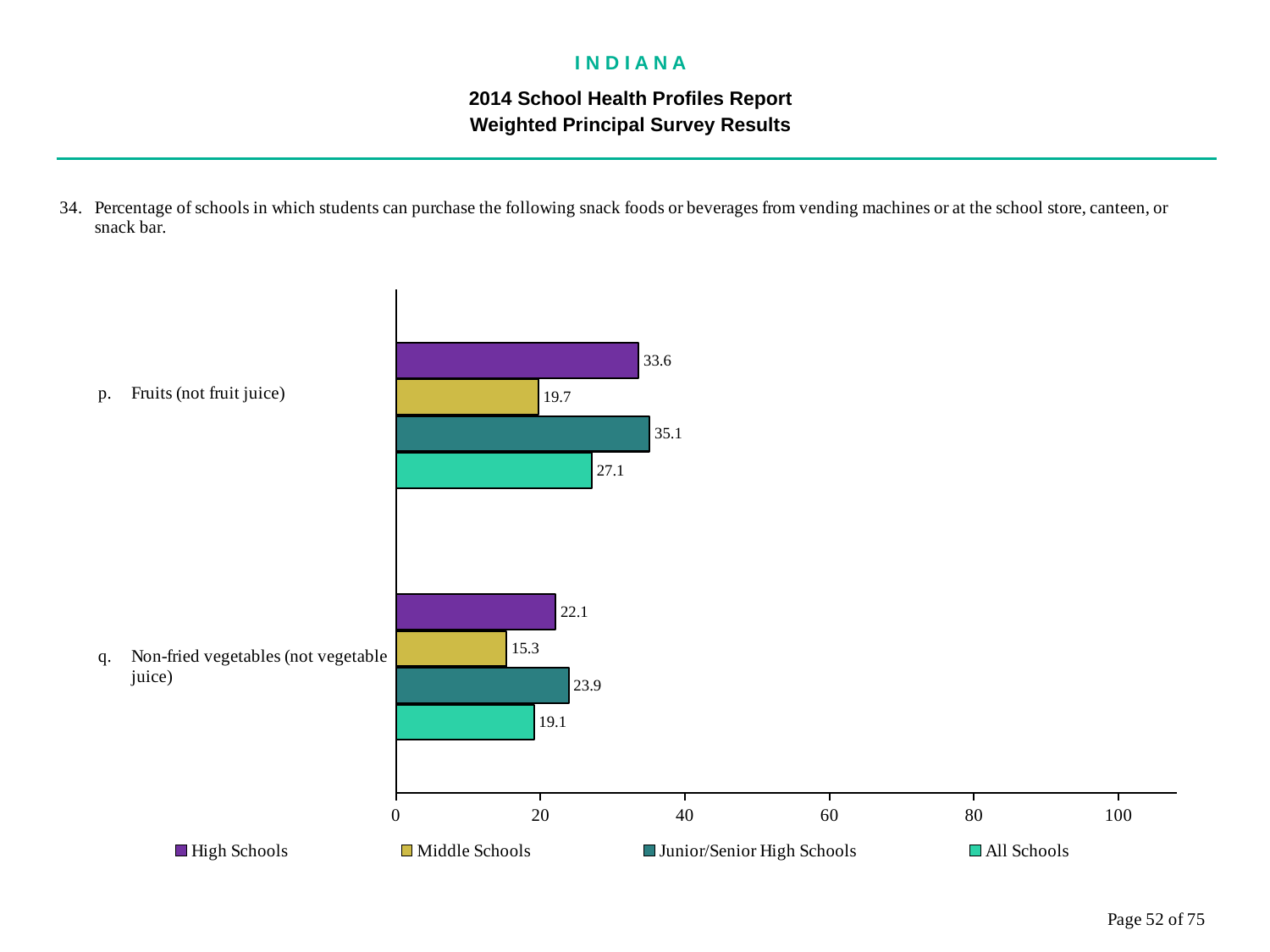

I N D I A N A
2014 School Health Profiles Report
Weighted Principal Survey Results

### Chart

| Category | All Schools | Junior/Senior High Schools | Middle Schools | High Schools |
|---|---|---|---|---|
| Non-fried vegetables (not vegetable juice) | 19.1 | 23.9 | 15.3 | 22.1 |
| Fruits (not fruit juice) | 27.1 | 35.1 | 19.7 | 33.6 |